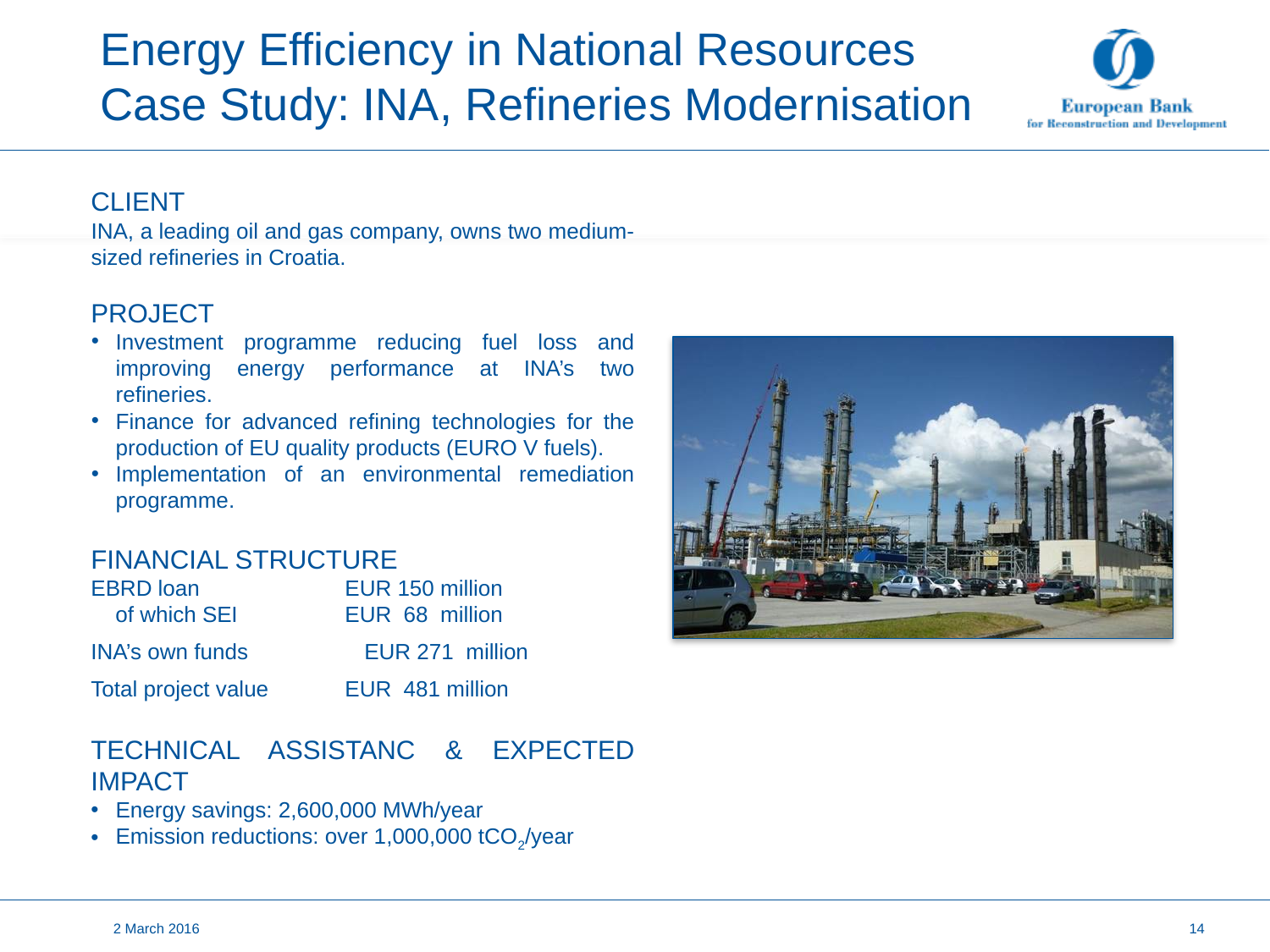

# Energy Efficiency in National Resources Case Study: INA, Refineries Modernisation
CLIENT
INA, a leading oil and gas company, owns two medium-sized refineries in Croatia.

PROJECT
Investment programme reducing fuel loss and improving energy performance at INA’s two refineries.
Finance for advanced refining technologies for the production of EU quality products (EURO V fuels).
Implementation of an environmental remediation programme.

FINANCIAL STRUCTURE
EBRD loan		EUR 150 million
    of which SEI 	EUR  68  million
INA’s own funds                   EUR 271  million
Total project value	EUR  481 million

TECHNICAL ASSISTANC & EXPECTED IMPACT
Energy savings: 2,600,000 MWh/year
Emission reductions: over 1,000,000 tCO2/year

2 March 2016
14